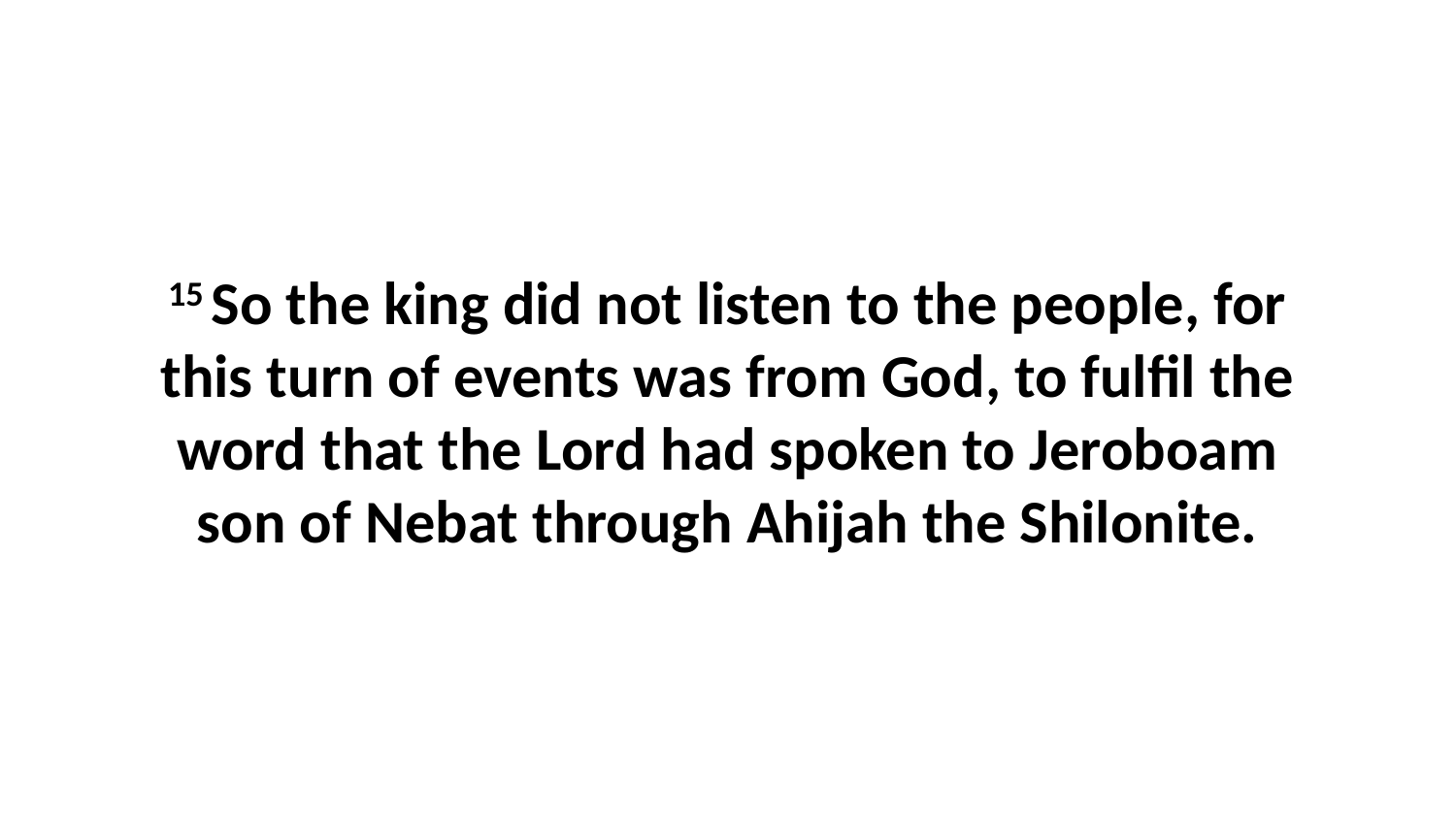

15 So the king did not listen to the people, for this turn of events was from God, to fulfil the word that the Lord had spoken to Jeroboam son of Nebat through Ahijah the Shilonite.